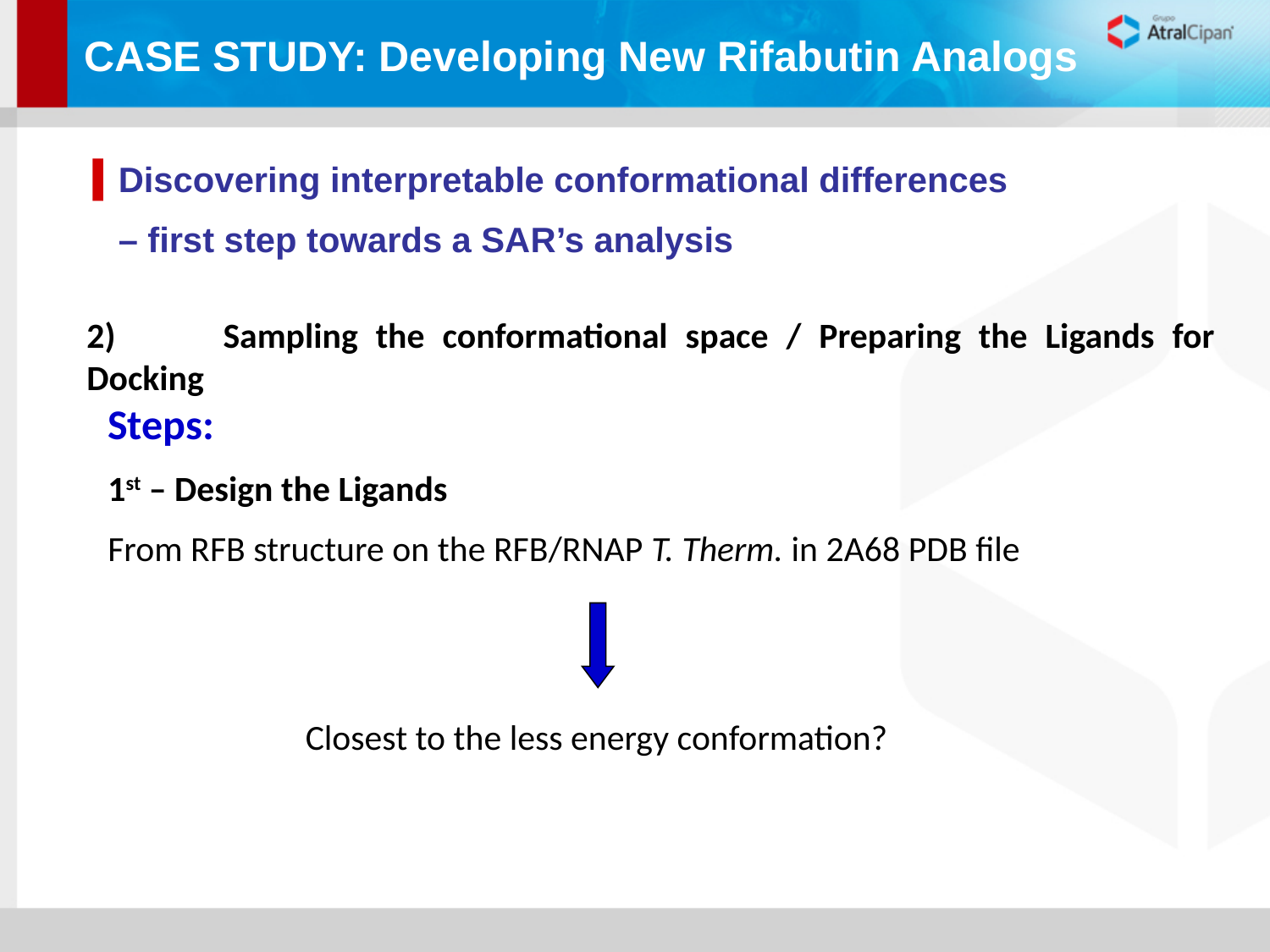

CASE STUDY: Developing New Rifabutin Analogs
Discovering interpretable conformational differences
– first step towards a SAR’s analysis

2) 	Sampling the conformational space / Preparing the Ligands for Docking

Steps:
1st – Design the Ligands
From RFB structure on the RFB/RNAP T. Therm. in 2A68 PDB file

Closest to the less energy conformation?